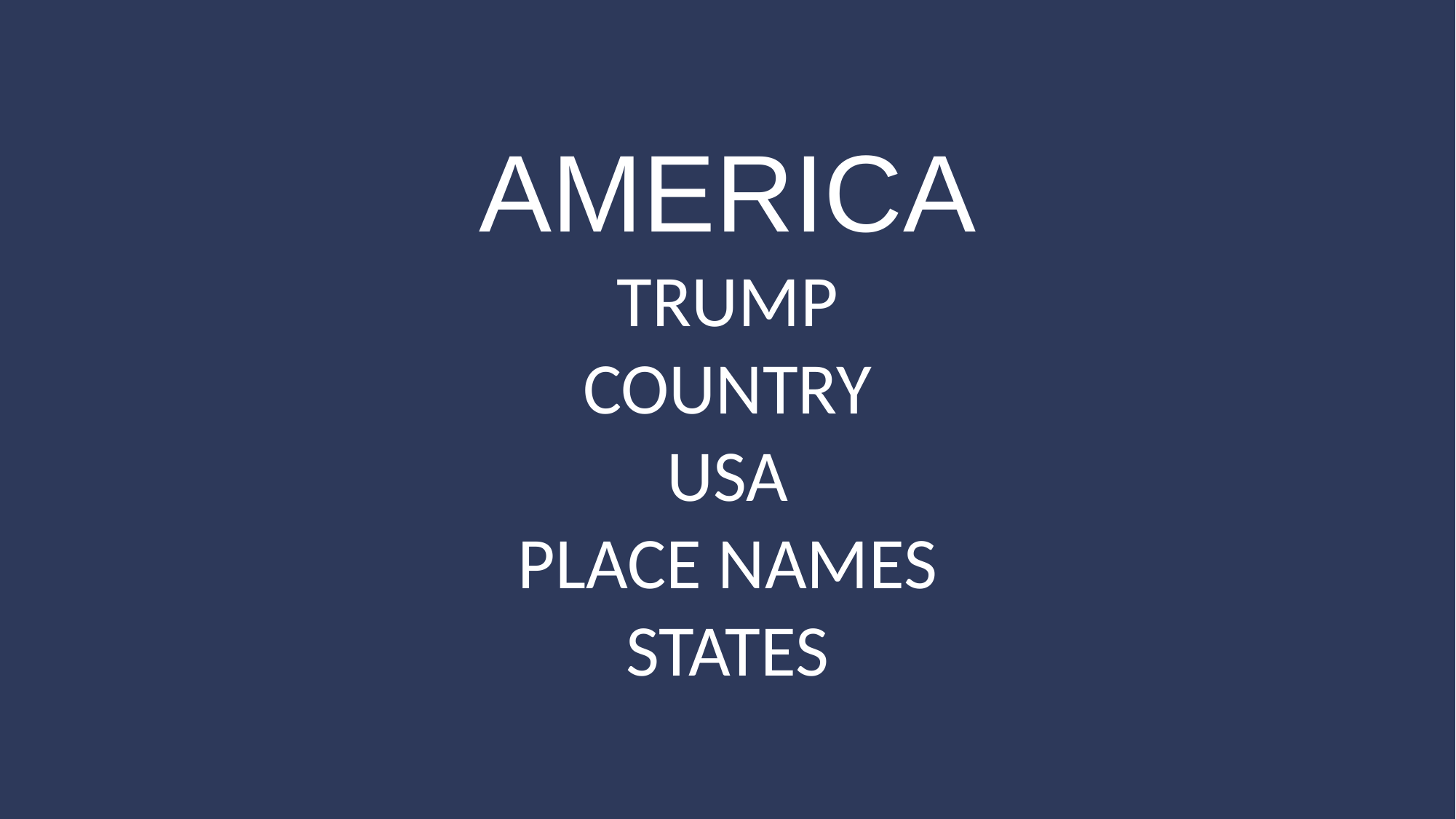

AMERICA
TRUMP
COUNTRY
USA
PLACE NAMES
STATES